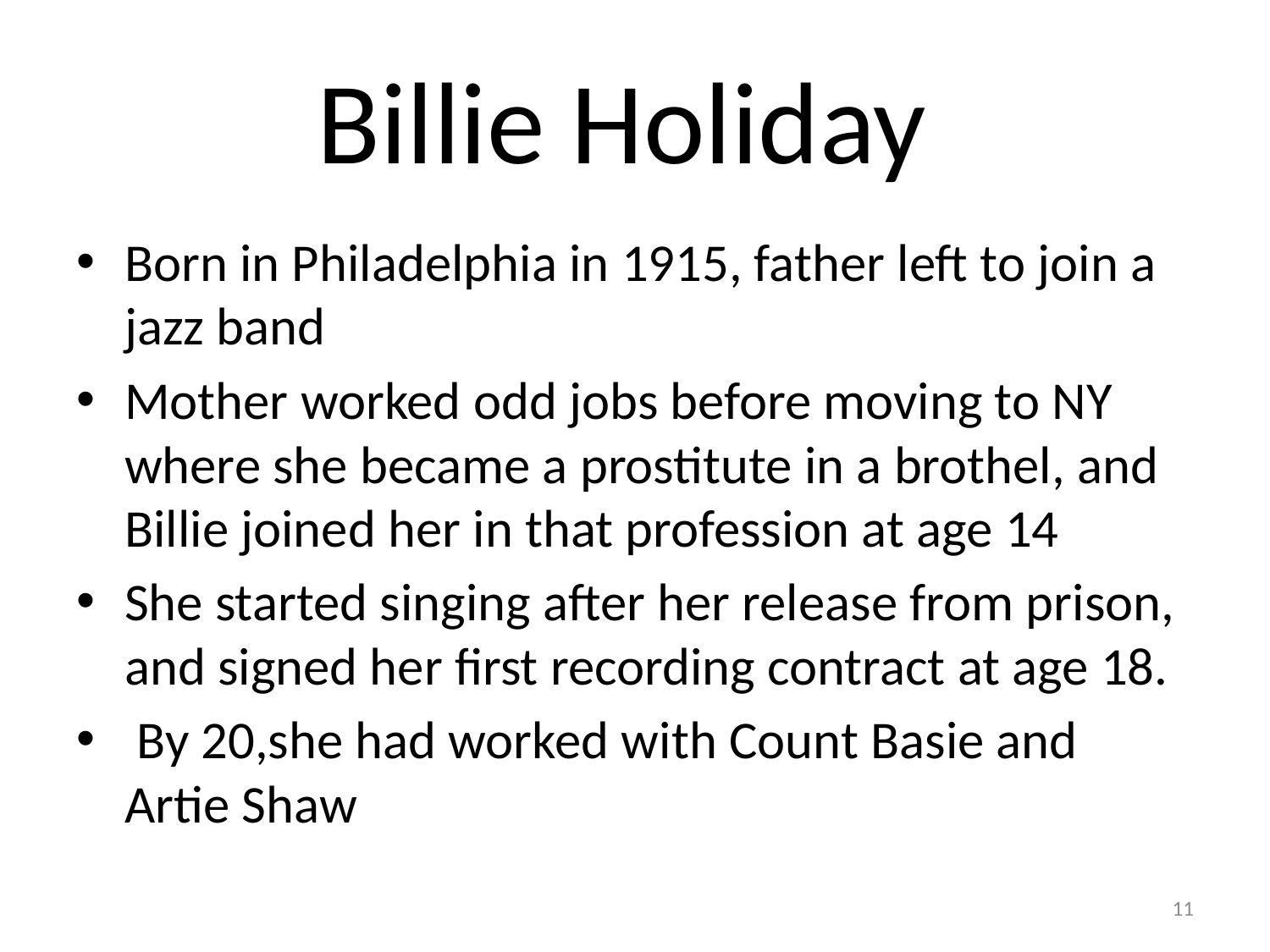

# Billie Holiday
Born in Philadelphia in 1915, father left to join a jazz band
Mother worked odd jobs before moving to NY where she became a prostitute in a brothel, and Billie joined her in that profession at age 14
She started singing after her release from prison, and signed her first recording contract at age 18.
 By 20,she had worked with Count Basie and Artie Shaw
11